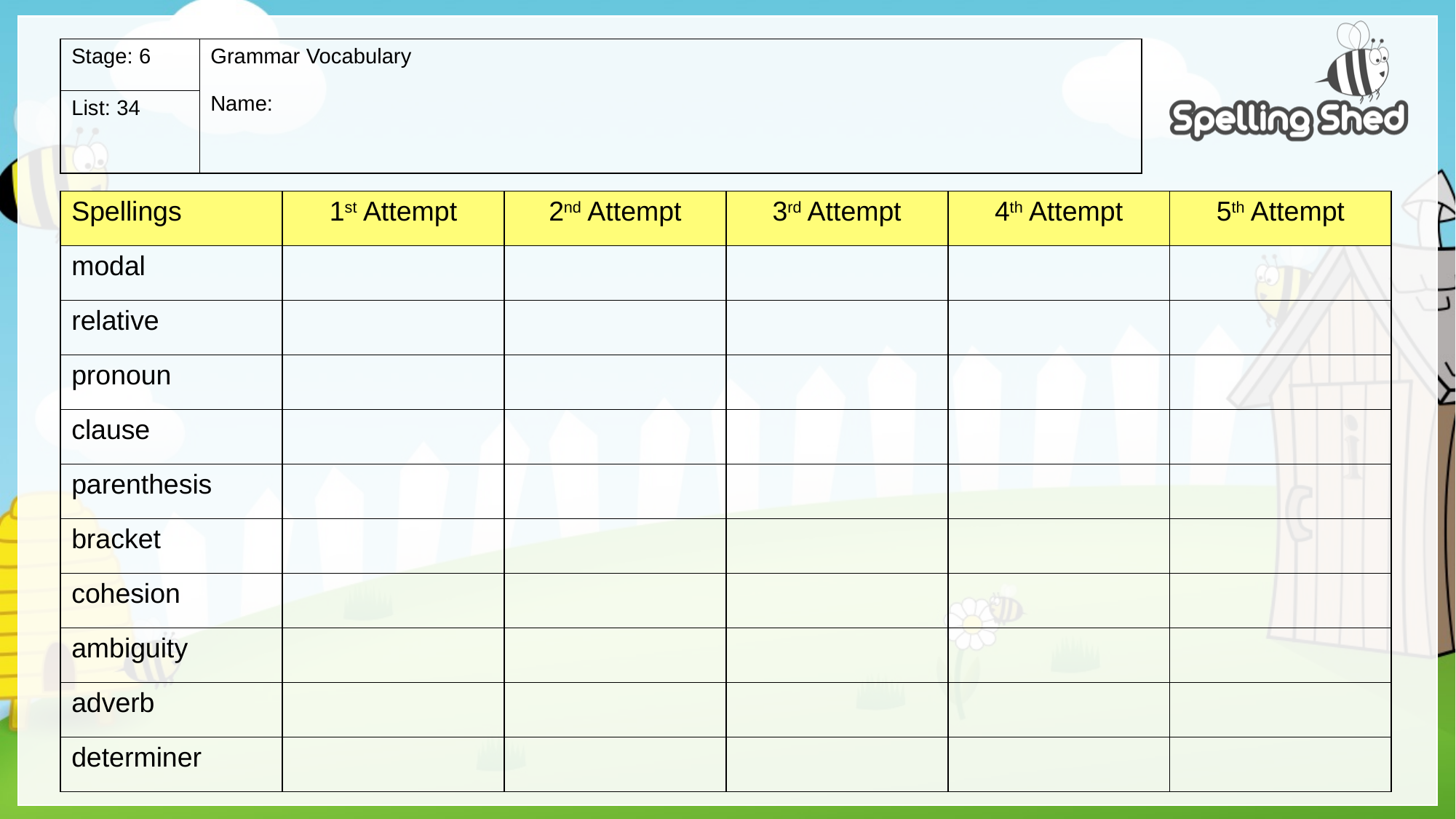

| Stage: 6 | Grammar Vocabulary Name: |
| --- | --- |
| List: 34 |  |
| Spellings | 1st Attempt | 2nd Attempt | 3rd Attempt | 4th Attempt | 5th Attempt |
| --- | --- | --- | --- | --- | --- |
| modal |  |  |  |  |  |
| relative |  |  |  |  |  |
| pronoun |  |  |  |  |  |
| clause |  |  |  |  |  |
| parenthesis |  |  |  |  |  |
| bracket |  |  |  |  |  |
| cohesion |  |  |  |  |  |
| ambiguity |  |  |  |  |  |
| adverb |  |  |  |  |  |
| determiner |  |  |  |  |  |